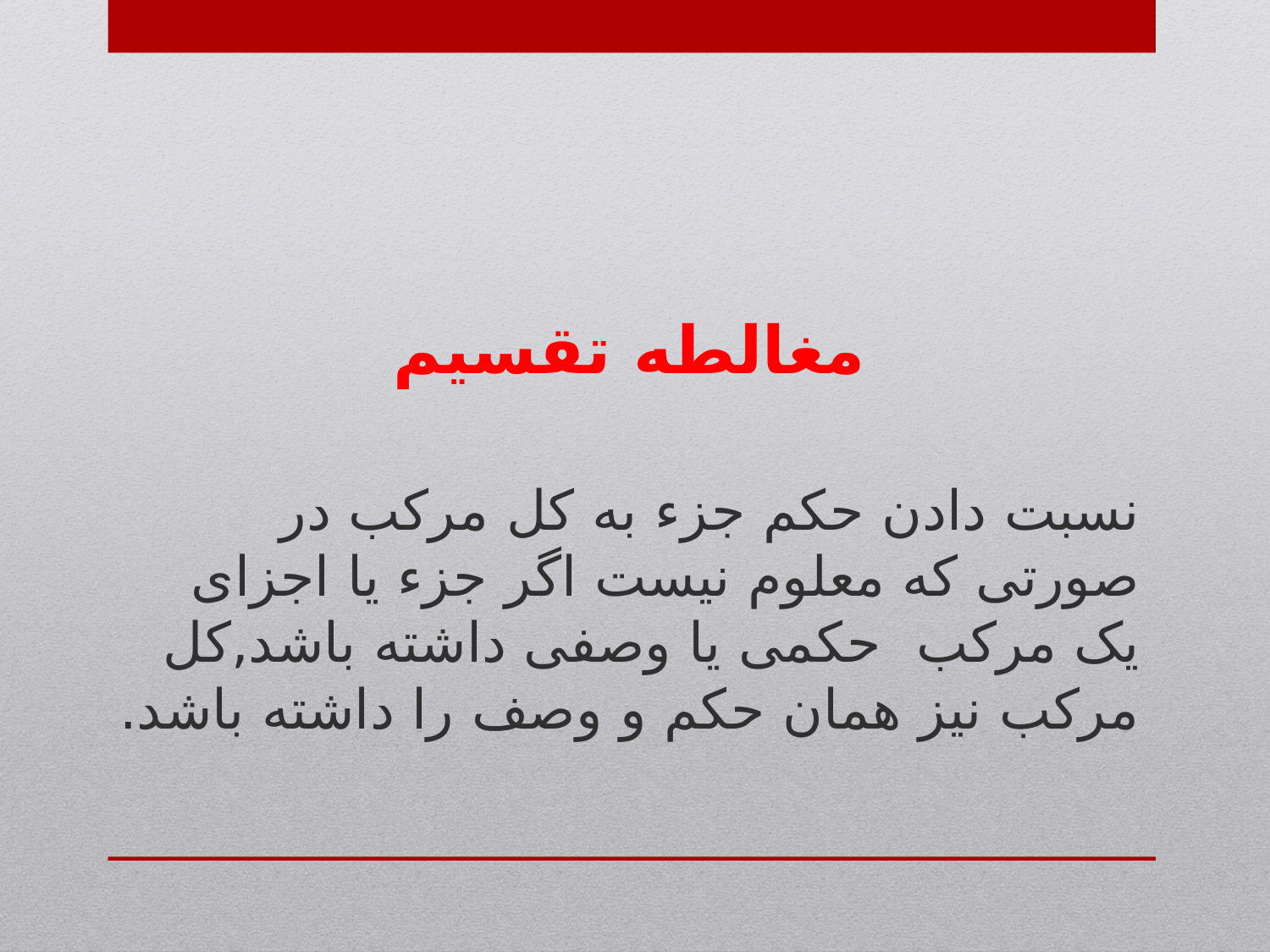

مغالطه تقسیم

نسبت دادن حکم جزء به کل مرکب در صورتی که معلوم نیست اگر جزء یا اجزای یک مرکب  حکمی یا وصفی داشته باشد,کل مرکب نیز همان حکم و وصف را داشته باشد.